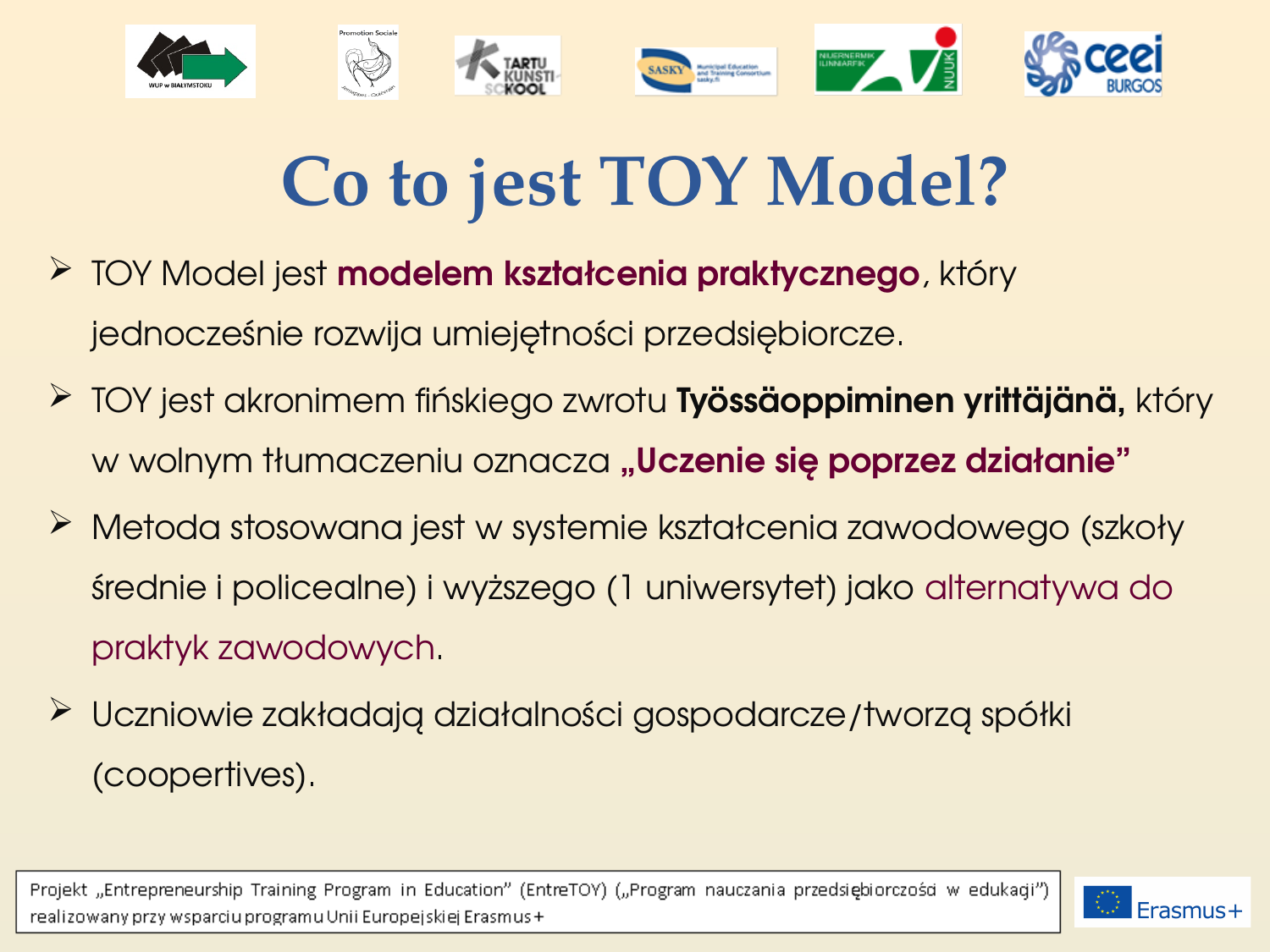

# Co to jest TOY Model?
TOY Model jest modelem kształcenia praktycznego, który jednocześnie rozwija umiejętności przedsiębiorcze.
TOY jest akronimem fińskiego zwrotu Työssäoppiminen yrittäjänä, który w wolnym tłumaczeniu oznacza „Uczenie się poprzez działanie”
Metoda stosowana jest w systemie kształcenia zawodowego (szkoły średnie i policealne) i wyższego (1 uniwersytet) jako alternatywa do praktyk zawodowych.
Uczniowie zakładają działalności gospodarcze/tworzą spółki (coopertives).